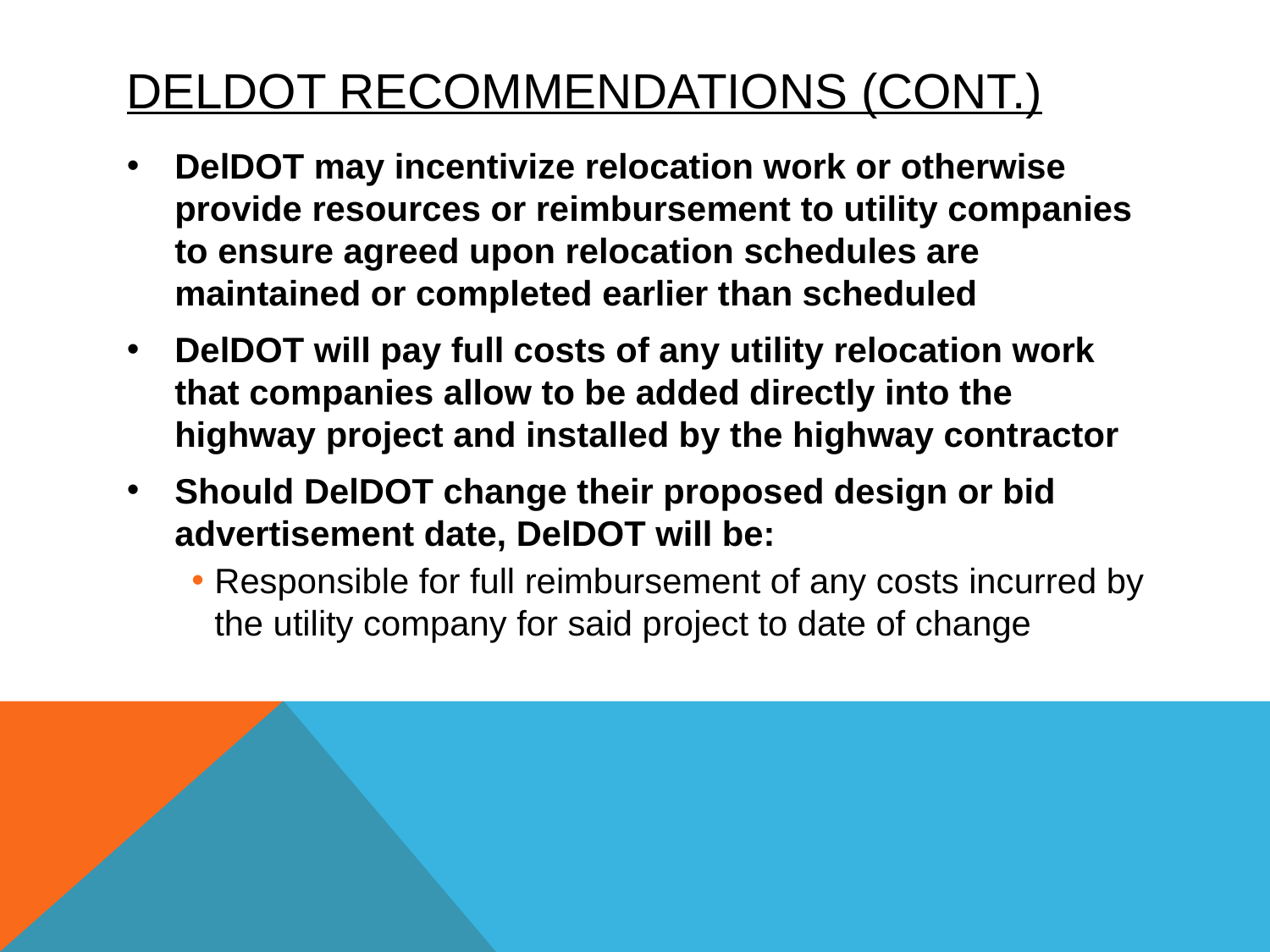

# DelDOT recommendations (Cont.)
DelDOT may incentivize relocation work or otherwise provide resources or reimbursement to utility companies to ensure agreed upon relocation schedules are maintained or completed earlier than scheduled
DelDOT will pay full costs of any utility relocation work that companies allow to be added directly into the highway project and installed by the highway contractor
Should DelDOT change their proposed design or bid advertisement date, DelDOT will be:
Responsible for full reimbursement of any costs incurred by the utility company for said project to date of change